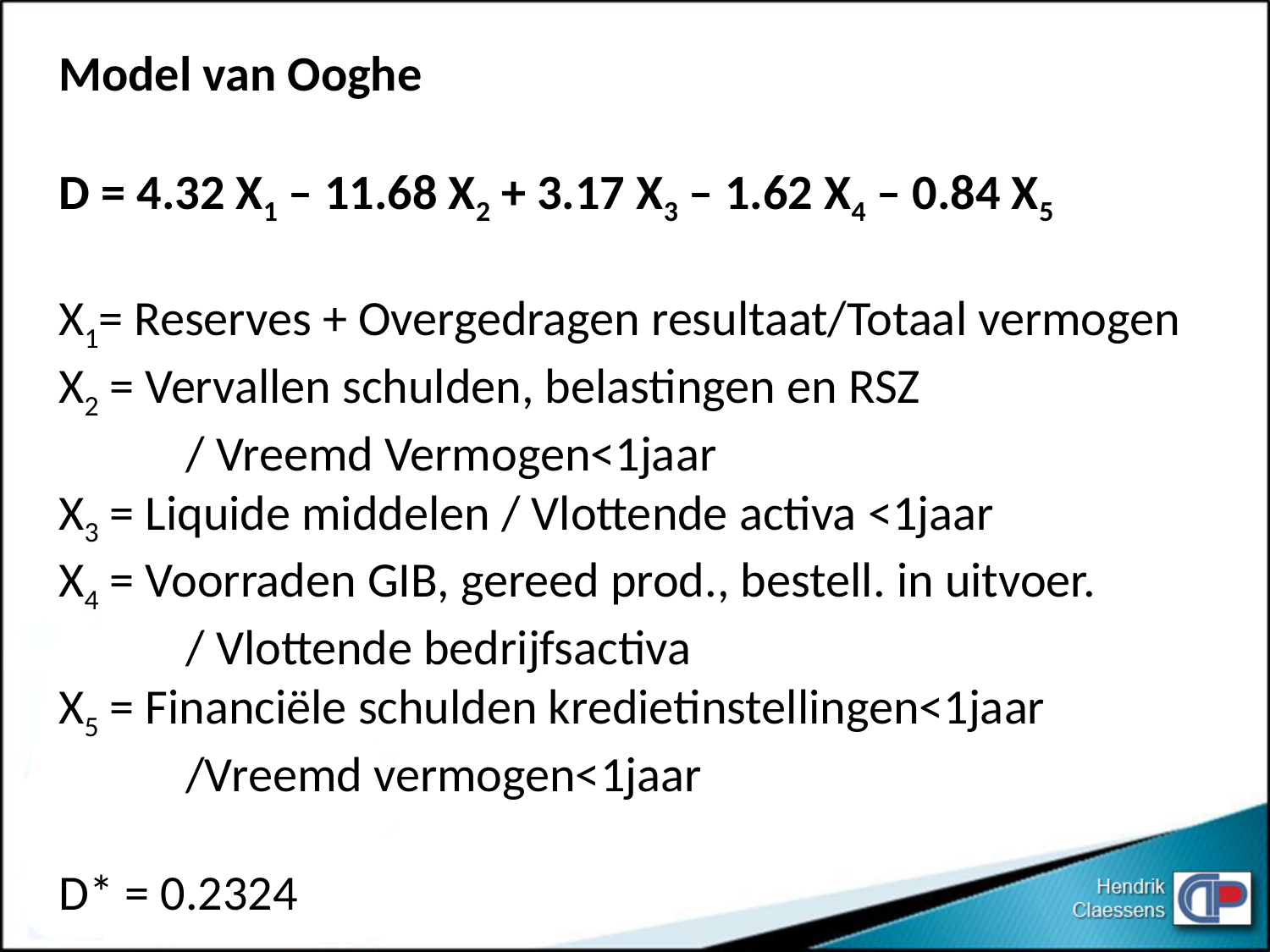

Model van Ooghe

D = 4.32 X1 – 11.68 X2 + 3.17 X3 – 1.62 X4 – 0.84 X5

X1= Reserves + Overgedragen resultaat/Totaal vermogen
X2 = Vervallen schulden, belastingen en RSZ
	/ Vreemd Vermogen<1jaar
X3 = Liquide middelen / Vlottende activa <1jaar
X4 = Voorraden GIB, gereed prod., bestell. in uitvoer.
	/ Vlottende bedrijfsactiva
X5 = Financiële schulden kredietinstellingen<1jaar
	/Vreemd vermogen<1jaar

D* = 0.2324